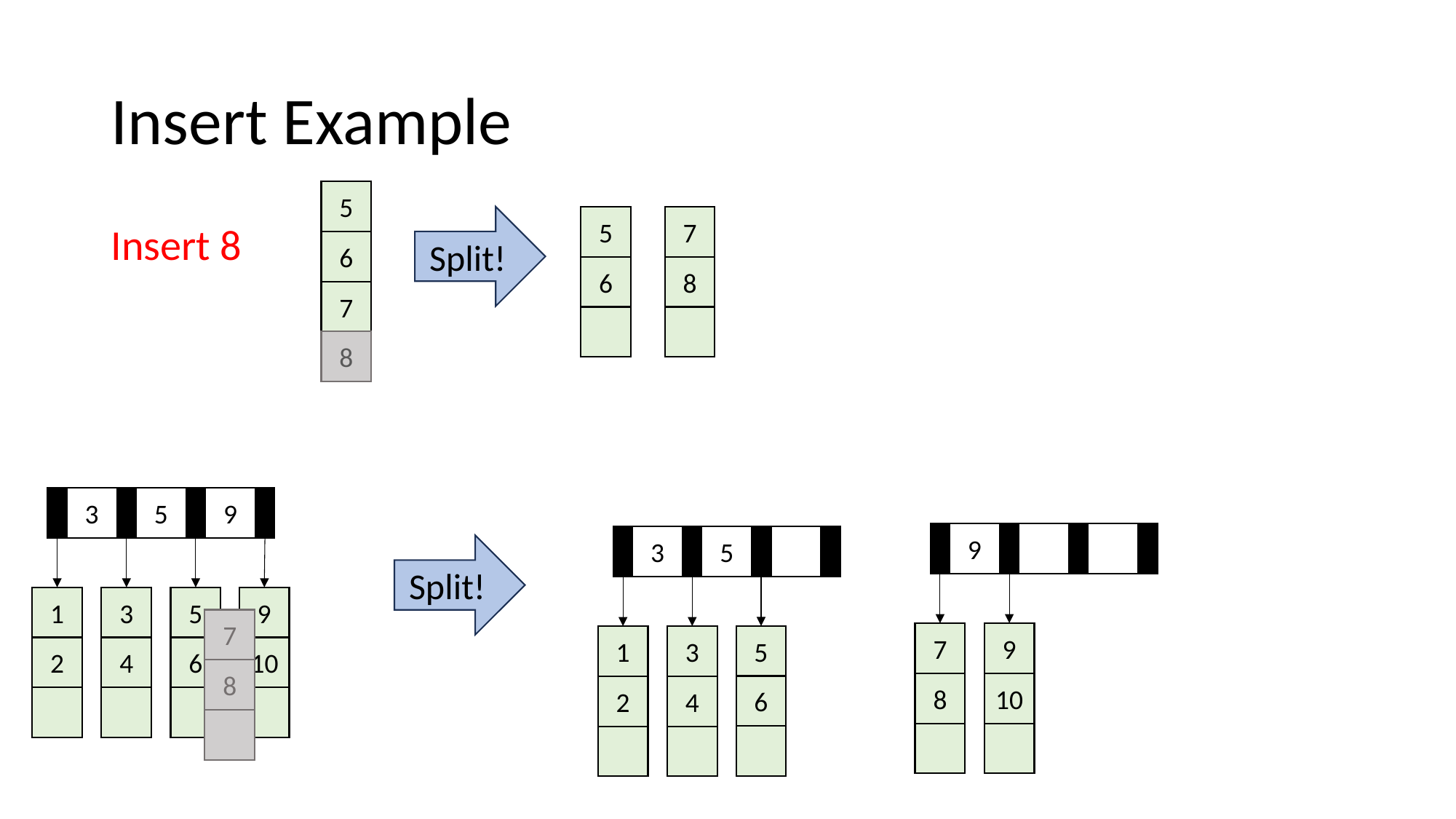

# Insert Example
5
6
7
Split!
5
6

7
8

Insert 8
8

3

5

9

9

7
8

9
10

3

5

1
2

3
4

5
6

Split!
1
2

3
4

5
6

9
10

7
8